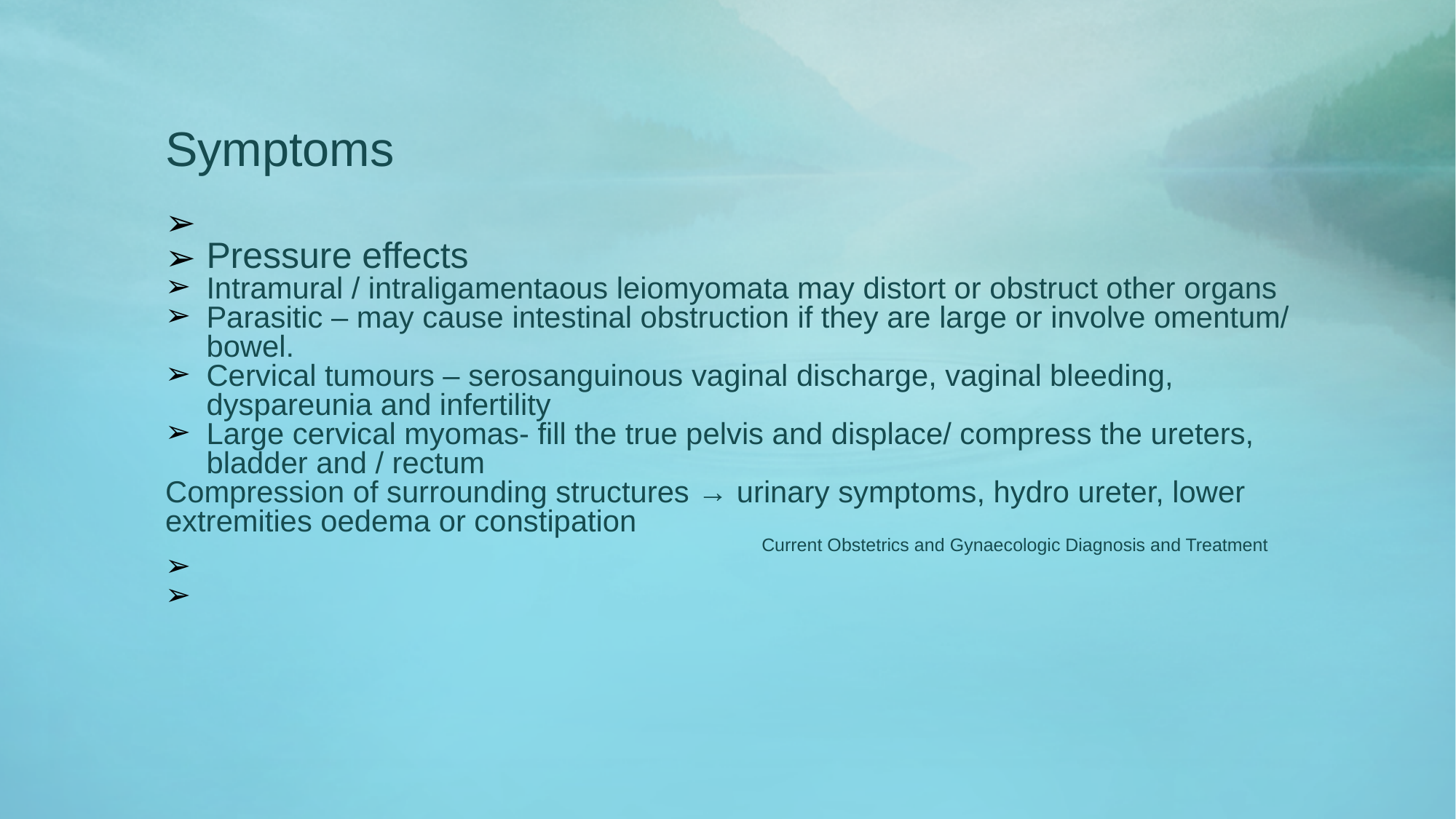

Symptoms

Pressure effects
Intramural / intraligamentaous leiomyomata may distort or obstruct other organs
Parasitic – may cause intestinal obstruction if they are large or involve omentum/ bowel.
Cervical tumours – serosanguinous vaginal discharge, vaginal bleeding, dyspareunia and infertility
Large cervical myomas- fill the true pelvis and displace/ compress the ureters, bladder and / rectum
Compression of surrounding structures → urinary symptoms, hydro ureter, lower extremities oedema or constipation
                                                                                                                     Current Obstetrics and Gynaecologic Diagnosis and Treatment